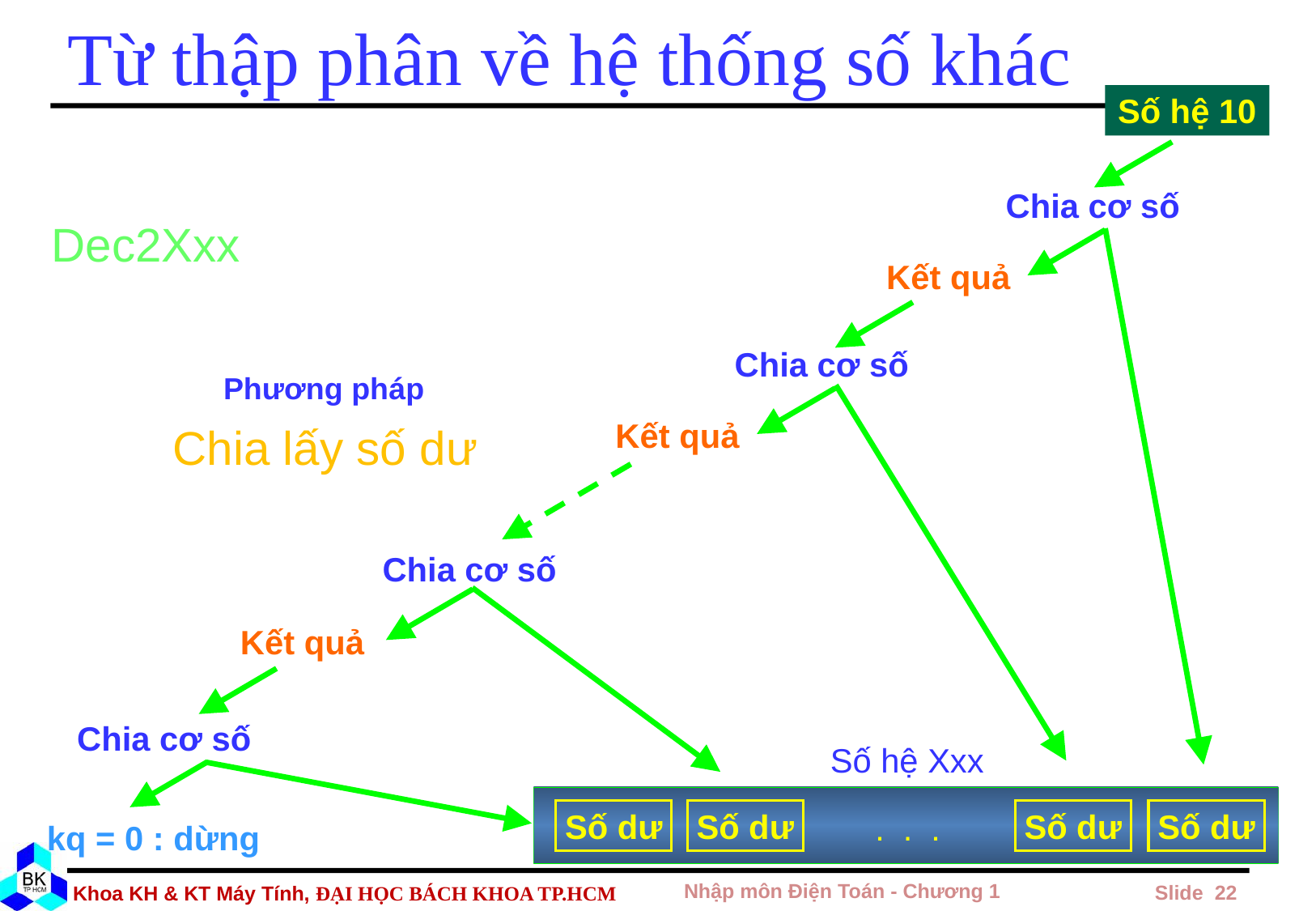

# Từ thập phân về hệ thống số khác
Số hệ 10

Chia cơ số
Dec2Xxx

Kết quả

Chia cơ số
Phương pháp

Kết quả
Chia lấy số dư

Chia cơ số

Kết quả

Chia cơ số
Số hệ Xxx

Số dư
Số dư
Số dư
Số dư
.  .  .
kq = 0 : dừng
Nhập môn Điện Toán - Chương 1
 Slide  22